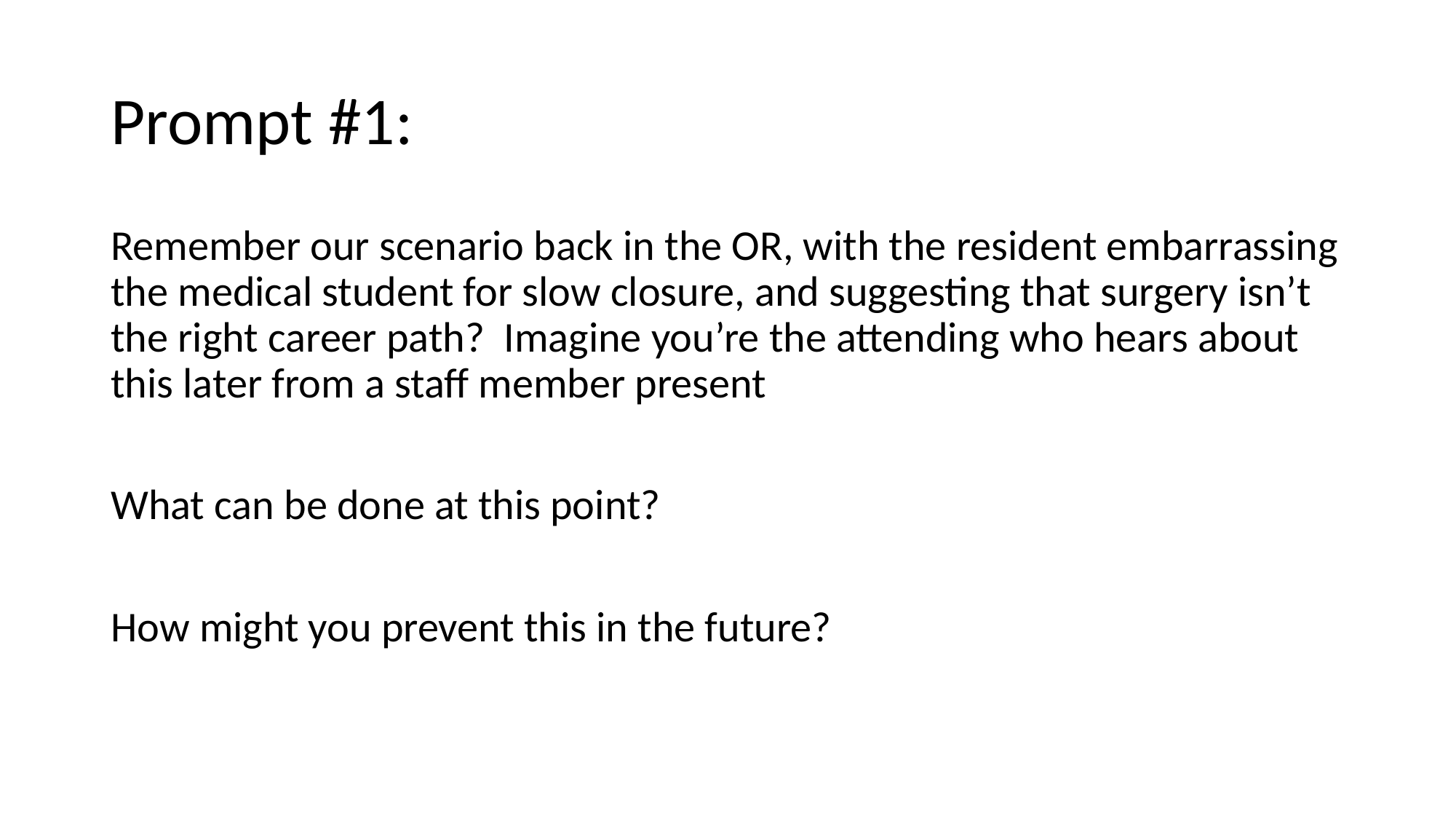

# Prompt #1:
Remember our scenario back in the OR, with the resident embarrassing the medical student for slow closure, and suggesting that surgery isn’t the right career path?  Imagine you’re the attending who hears about this later from a staff member present

What can be done at this point?

How might you prevent this in the future?